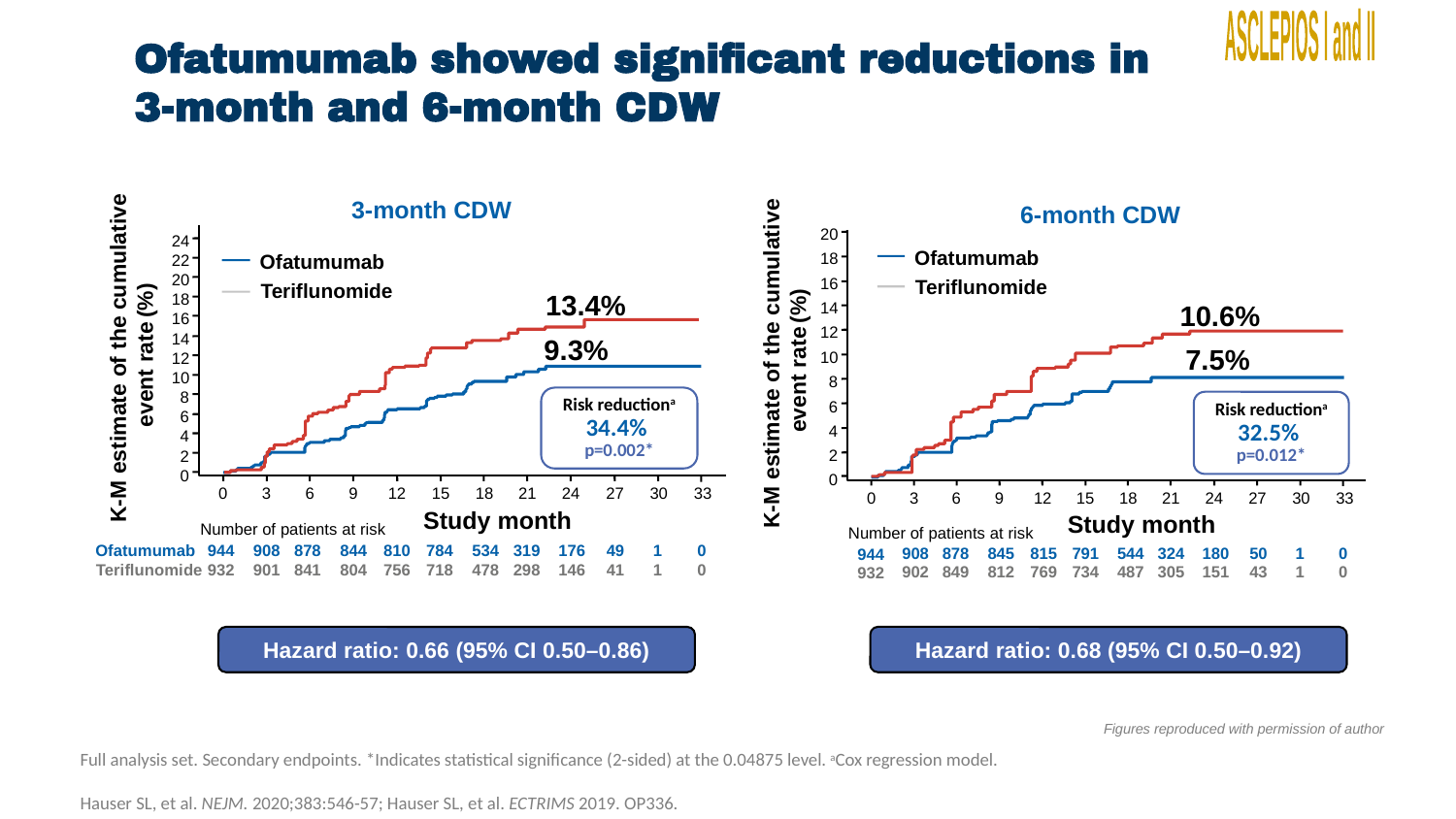

ASCLEPIOS I and II
Ofatumumab showed significant reductions in
3-month and 6-month CDW
3-month CDW

24

Ofatumumab

Teriflunomide

22

20

13.4%
18

16

9.3%
14
K-M estimate of the cumulative
event rate (%)

12

10

8

6

4

2

0

0
3
6
9
12
15
18
21
24
27
30
33
Study month
Number of patients at risk
Ofatumumab
944
908
878
844
810
784
534
319
176
49
1
0
Teriflunomide
932
901
841
804
756
718
478
298
146
41
1
0
6-month CDW
20

Ofatumumab

Teriflunomide

18

16

10.6%
14

12

7.5%
K-M estimate of the cumulative
event rate (%)
10

8

6

4

2

0

0
3
6
9
12
15
18
21
24
27
30
33
Study month
Number of patients at risk
908
878
845
815
791
544
324
180
50
1
0
944
902
849
812
769
734
487
305
151
43
1
0
932
Risk reductiona
34.4%
p=0.002*
Risk reductiona
32.5%
p=0.012*
Hazard ratio: 0.66 (95% CI 0.50–0.86)
Hazard ratio: 0.68 (95% CI 0.50–0.92)
Figures reproduced with permission of author

Full analysis set. Secondary endpoints. *Indicates statistical significance (2-sided) at the 0.04875 level. aCox regression model.

Hauser SL, et al. NEJM. 2020;383:546-57; Hauser SL, et al. ECTRIMS 2019. OP336.